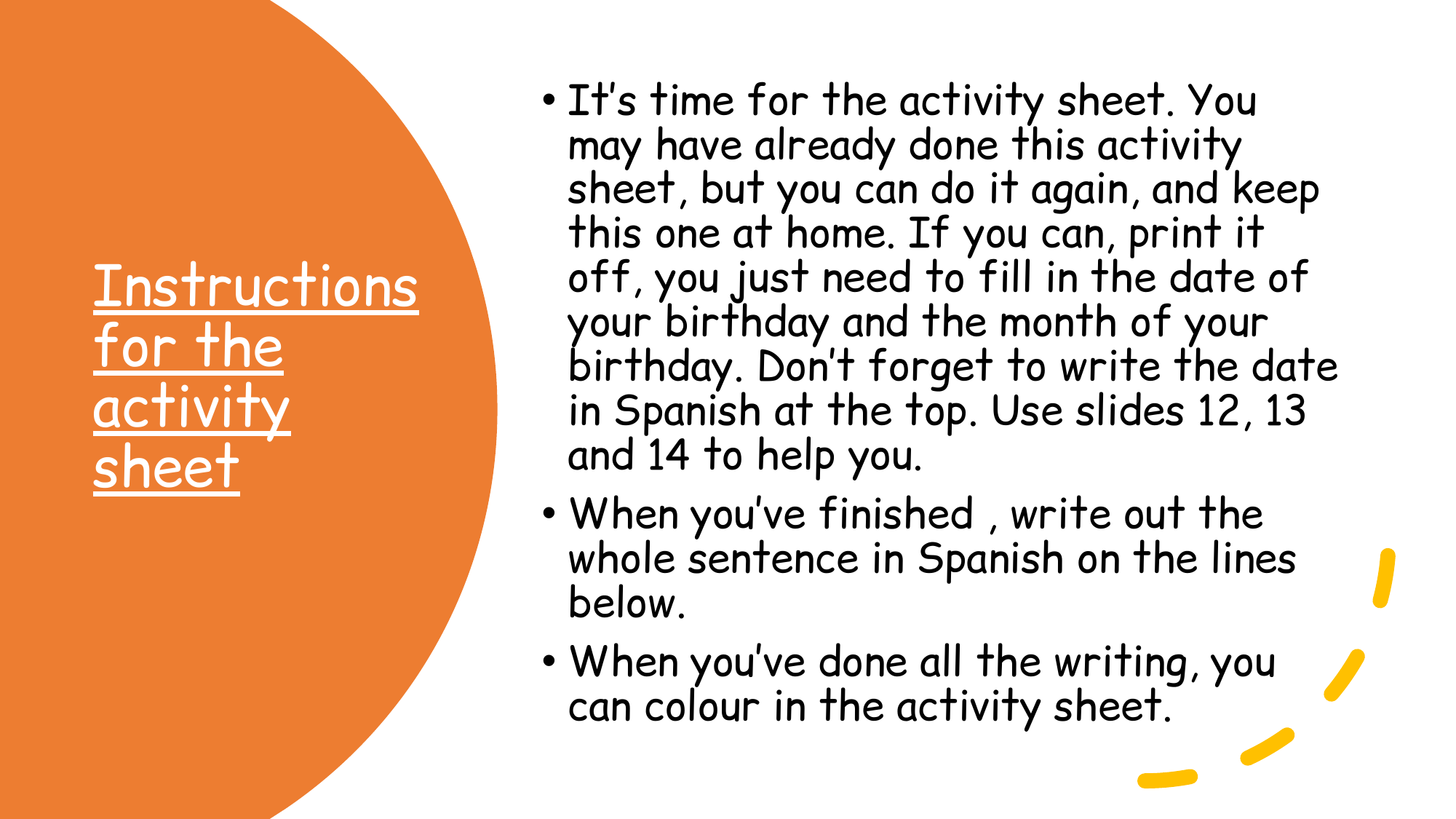

It’s time for the activity sheet. You may have already done this activity sheet, but you can do it again, and keep this one at home. If you can, print it off, you just need to fill in the date of your birthday and the month of your birthday. Don’t forget to write the date in Spanish at the top. Use slides 12, 13 and 14 to help you.
When you’ve finished , write out the whole sentence in Spanish on the lines below.
When you’ve done all the writing, you can colour in the activity sheet.
# Instructions for the activity sheet